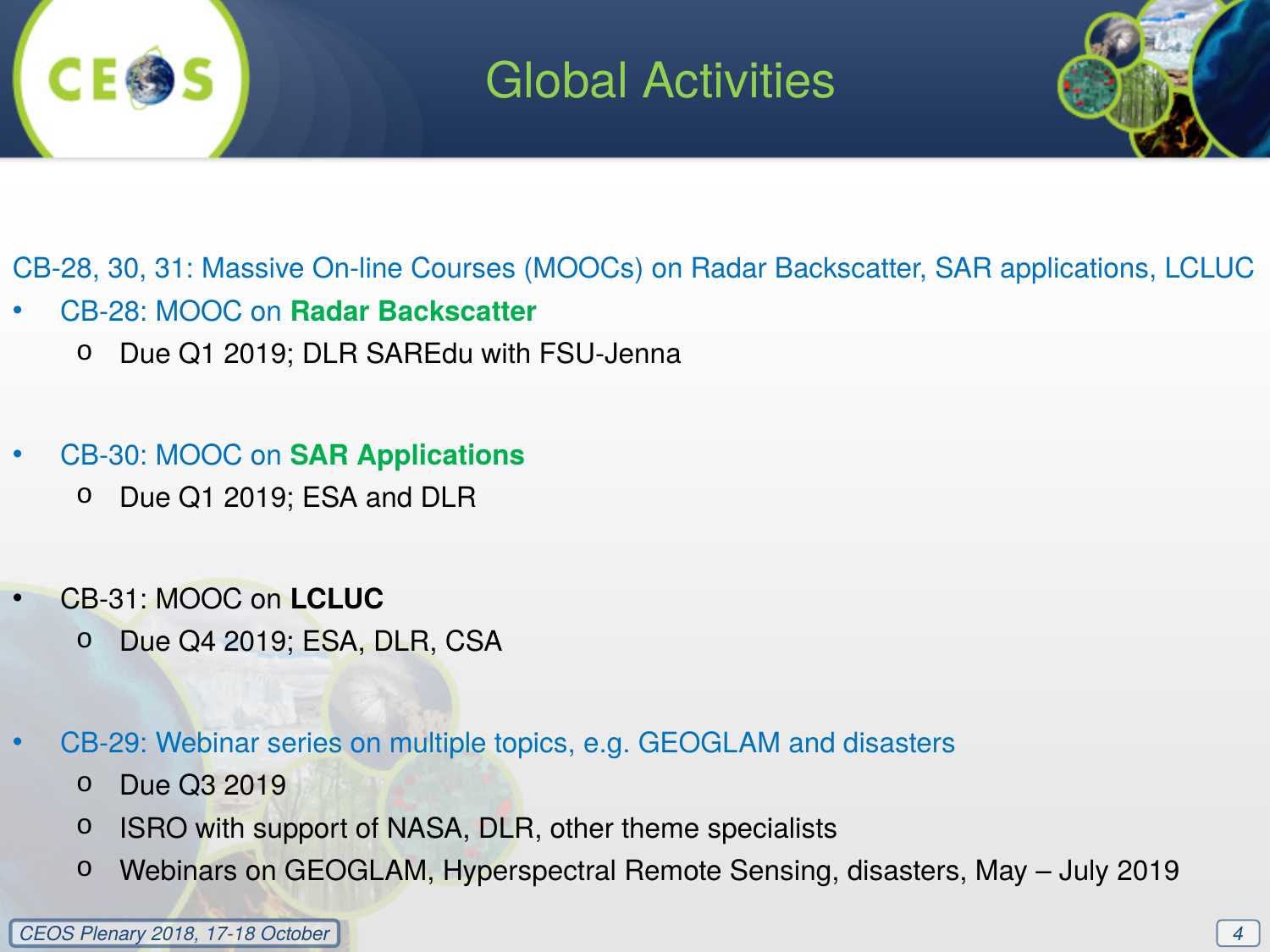

Global Activities

CB-28, 30, 31: Massive On-line Courses (MOOCs) on Radar Backscatter, SAR applications, LCLUC
CB-28: MOOC on Radar Backscatter
Due Q1 2019; DLR SAREdu with FSU-Jenna

CB-30: MOOC on SAR Applications
Due Q1 2019; ESA and DLR

CB-31: MOOC on LCLUC
Due Q4 2019; ESA, DLR, CSA

CB-29: Webinar series on multiple topics, e.g. GEOGLAM and disasters
Due Q3 2019
ISRO with support of NASA, DLR, other theme specialists
Webinars on GEOGLAM, Hyperspectral Remote Sensing, disasters, May – July 2019

4